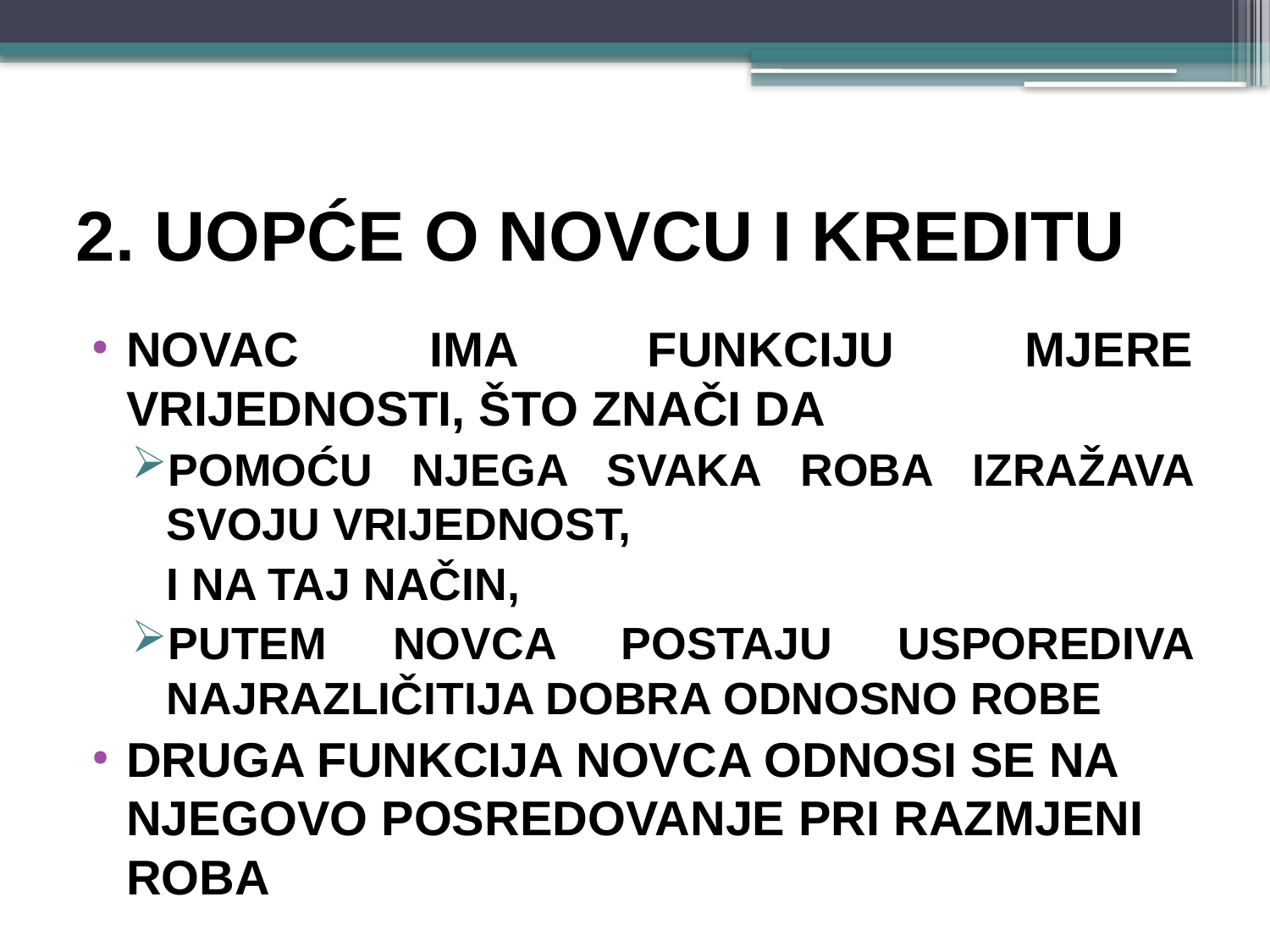

# 2. UOPĆE O NOVCU I KREDITU
NOVAC ima funkciju MJERE VRIJEDNOSTI, što znači da
pomoću njega svaka roba izražava svoju vrijednost,
	i na taj način,
putem novca postaju usporediva najrazličitija dobra odnosno robe
Druga funkcija novca odnosi se na njegovo POSREDOVANJE PRI RAZMJENI ROBA